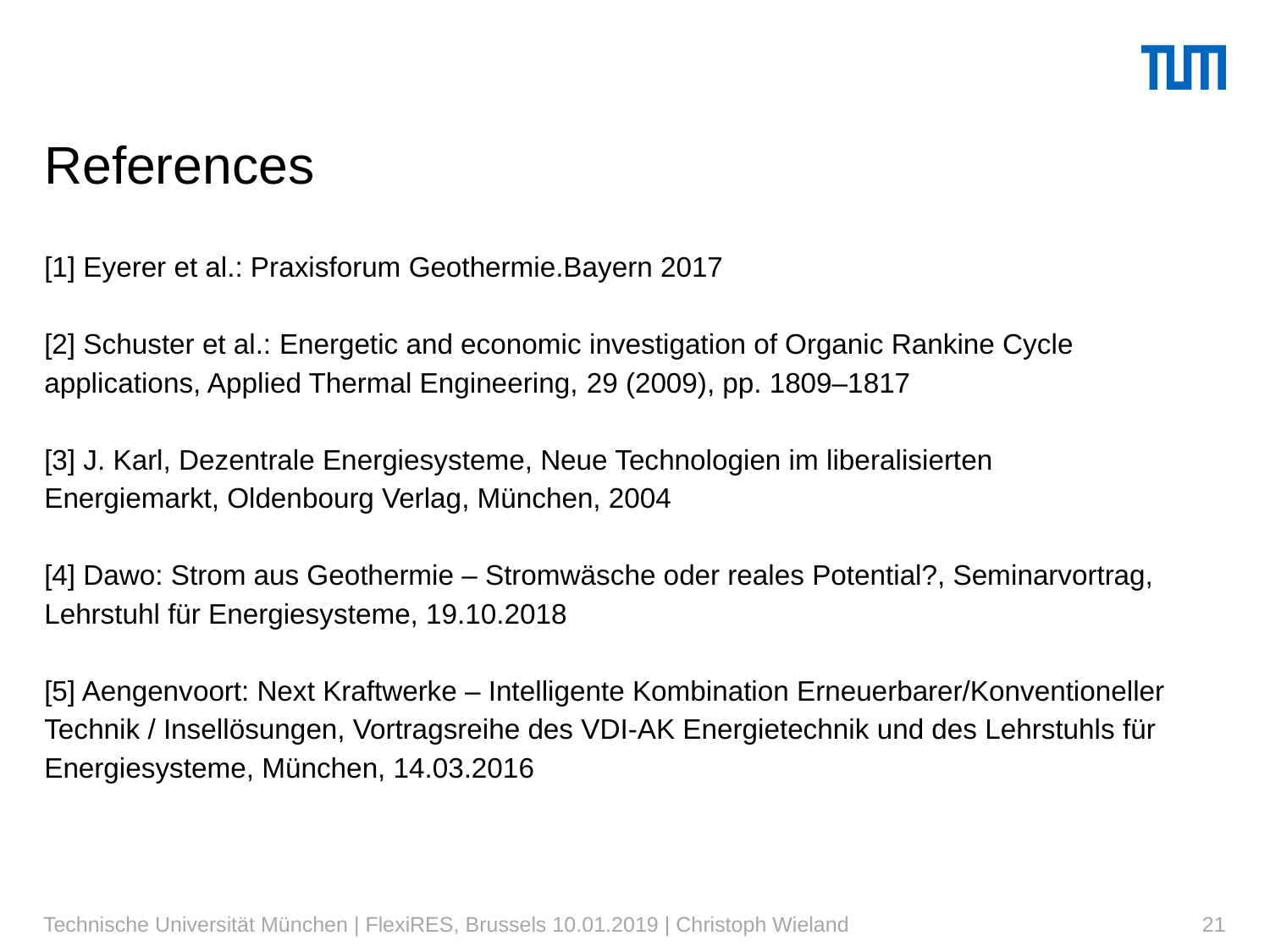

# References
[1] Eyerer et al.: Praxisforum Geothermie.Bayern 2017

[2] Schuster et al.: Energetic and economic investigation of Organic Rankine Cycle applications, Applied Thermal Engineering, 29 (2009), pp. 1809–1817

[3] J. Karl, Dezentrale Energiesysteme, Neue Technologien im liberalisierten
Energiemarkt, Oldenbourg Verlag, München, 2004

[4] Dawo: Strom aus Geothermie – Stromwäsche oder reales Potential?, Seminarvortrag, Lehrstuhl für Energiesysteme, 19.10.2018

[5] Aengenvoort: Next Kraftwerke – Intelligente Kombination Erneuerbarer/Konventioneller Technik / Insellösungen, Vortragsreihe des VDI-AK Energietechnik und des Lehrstuhls für Energiesysteme, München, 14.03.2016

Technische Universität München | FlexiRES, Brussels 10.01.2019 | Christoph Wieland
21